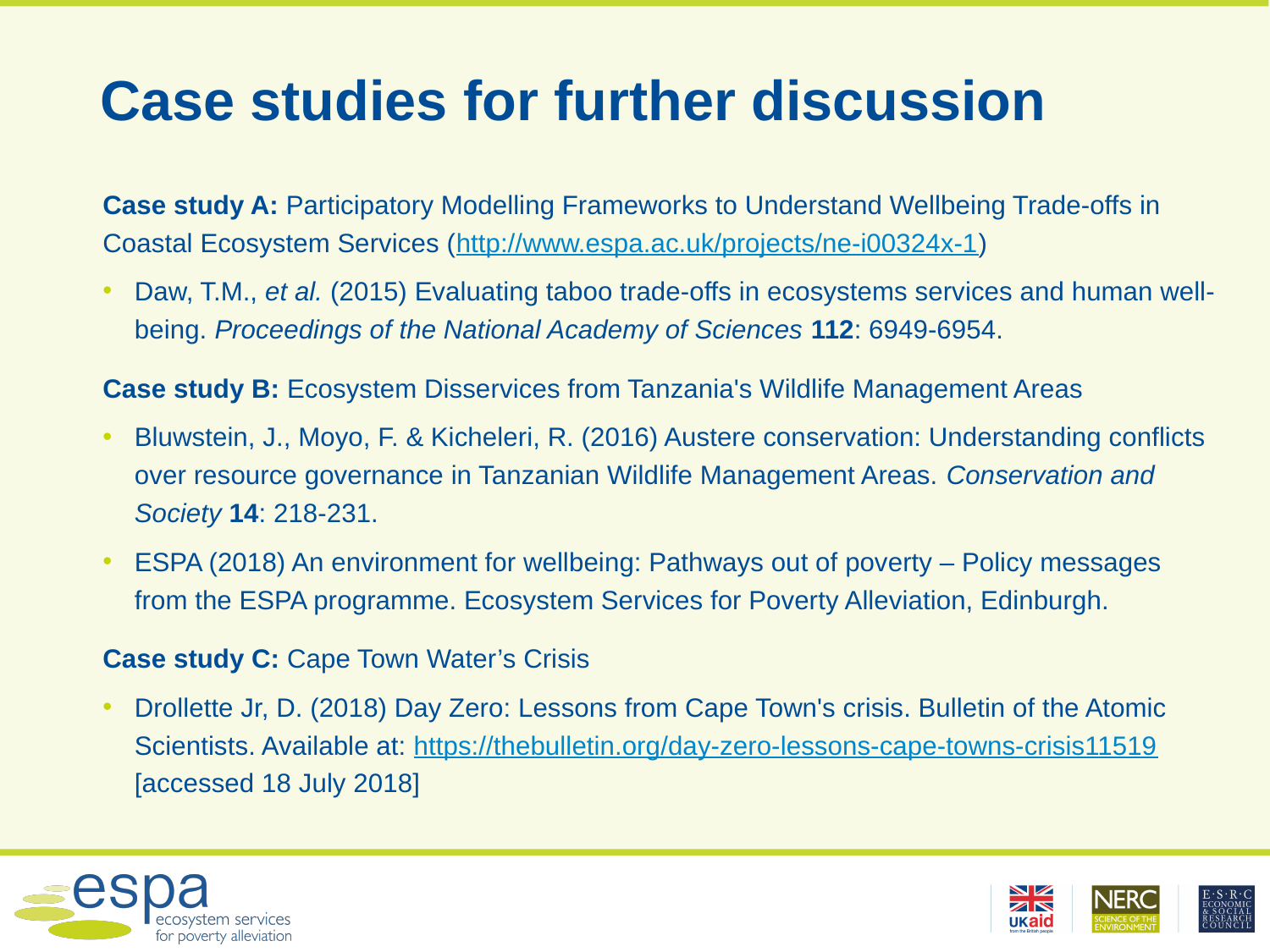

# Case studies for further discussion
Case study A: Participatory Modelling Frameworks to Understand Wellbeing Trade-offs in Coastal Ecosystem Services (http://www.espa.ac.uk/projects/ne-i00324x-1)
Daw, T.M., et al. (2015) Evaluating taboo trade-offs in ecosystems services and human well-being. Proceedings of the National Academy of Sciences 112: 6949-6954.
Case study B: Ecosystem Disservices from Tanzania's Wildlife Management Areas
Bluwstein, J., Moyo, F. & Kicheleri, R. (2016) Austere conservation: Understanding conflicts over resource governance in Tanzanian Wildlife Management Areas. Conservation and Society 14: 218-231.
ESPA (2018) An environment for wellbeing: Pathways out of poverty – Policy messages from the ESPA programme. Ecosystem Services for Poverty Alleviation, Edinburgh.
Case study C: Cape Town Water’s Crisis
Drollette Jr, D. (2018) Day Zero: Lessons from Cape Town's crisis. Bulletin of the Atomic Scientists. Available at: https://thebulletin.org/day-zero-lessons-cape-towns-crisis11519 [accessed 18 July 2018]